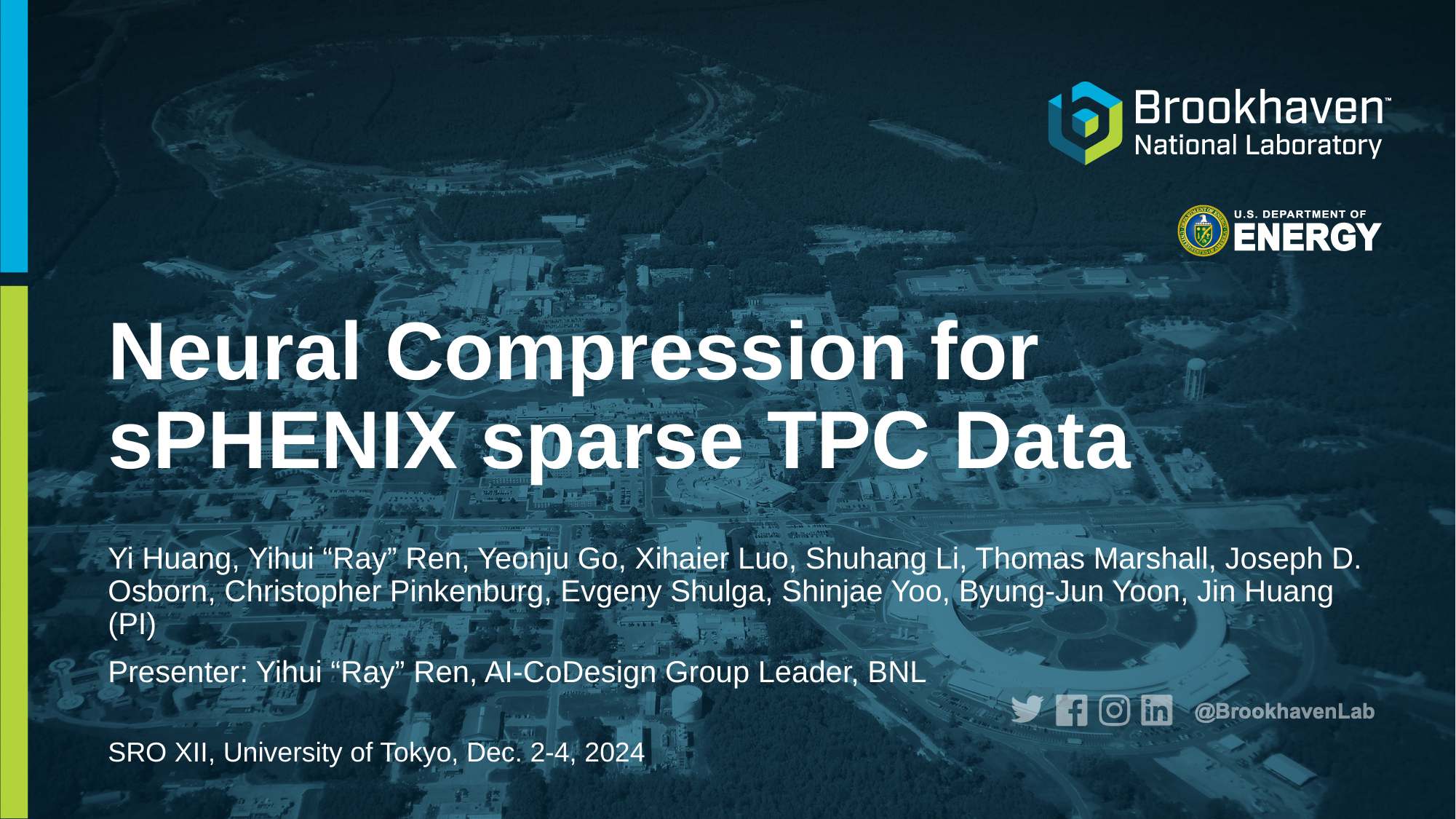

# Neural Compression for sPHENIX sparse TPC Data
Yi Huang, Yihui “Ray” Ren, Yeonju Go, Xihaier Luo, Shuhang Li, Thomas Marshall, Joseph D. Osborn, Christopher Pinkenburg, Evgeny Shulga, Shinjae Yoo, Byung-Jun Yoon, Jin Huang (PI)
Presenter: Yihui “Ray” Ren, AI-CoDesign Group Leader, BNL
SRO XII, University of Tokyo, Dec. 2-4, 2024